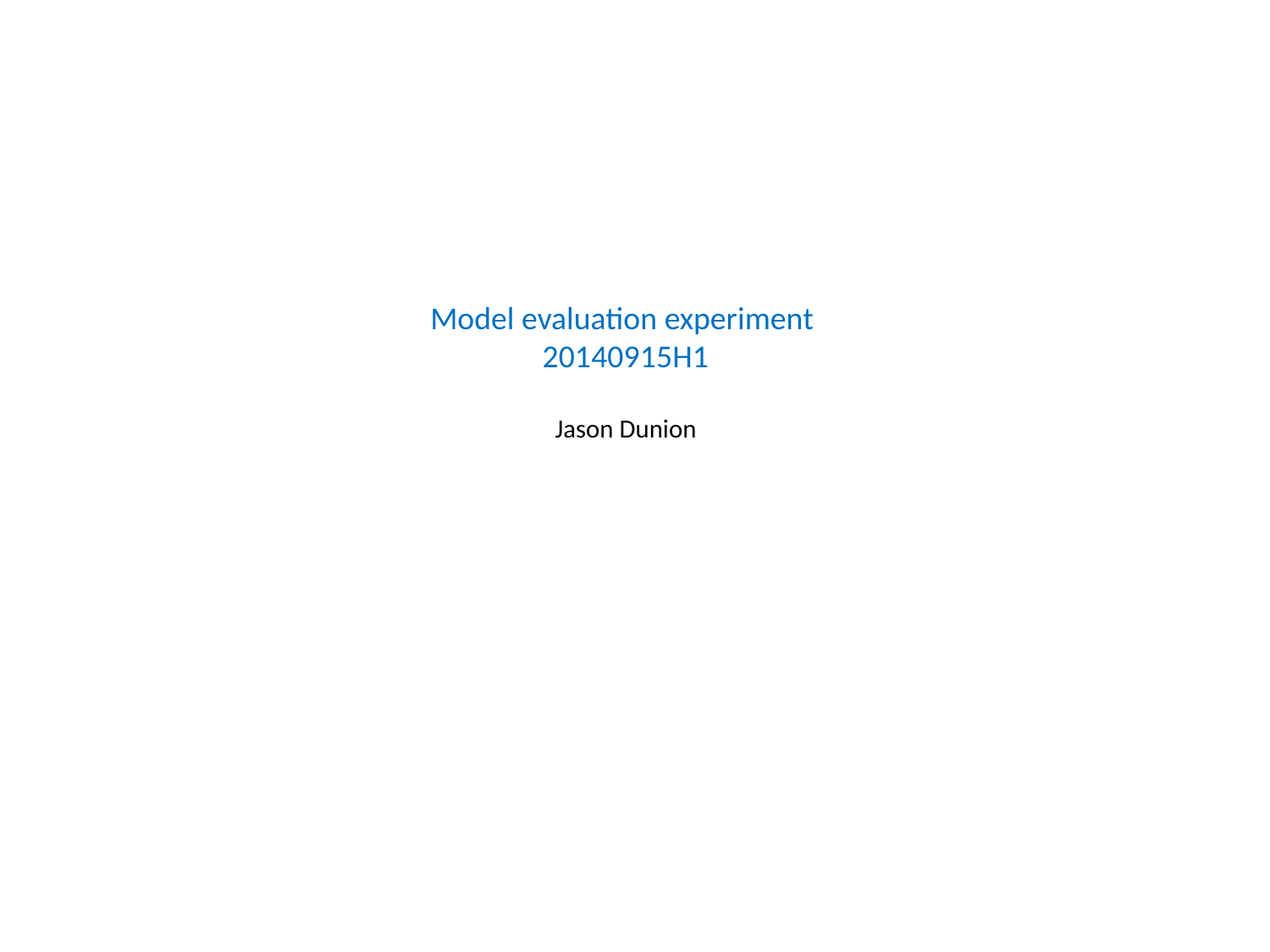

# Model evaluation experiment 20140915H1 Jason Dunion